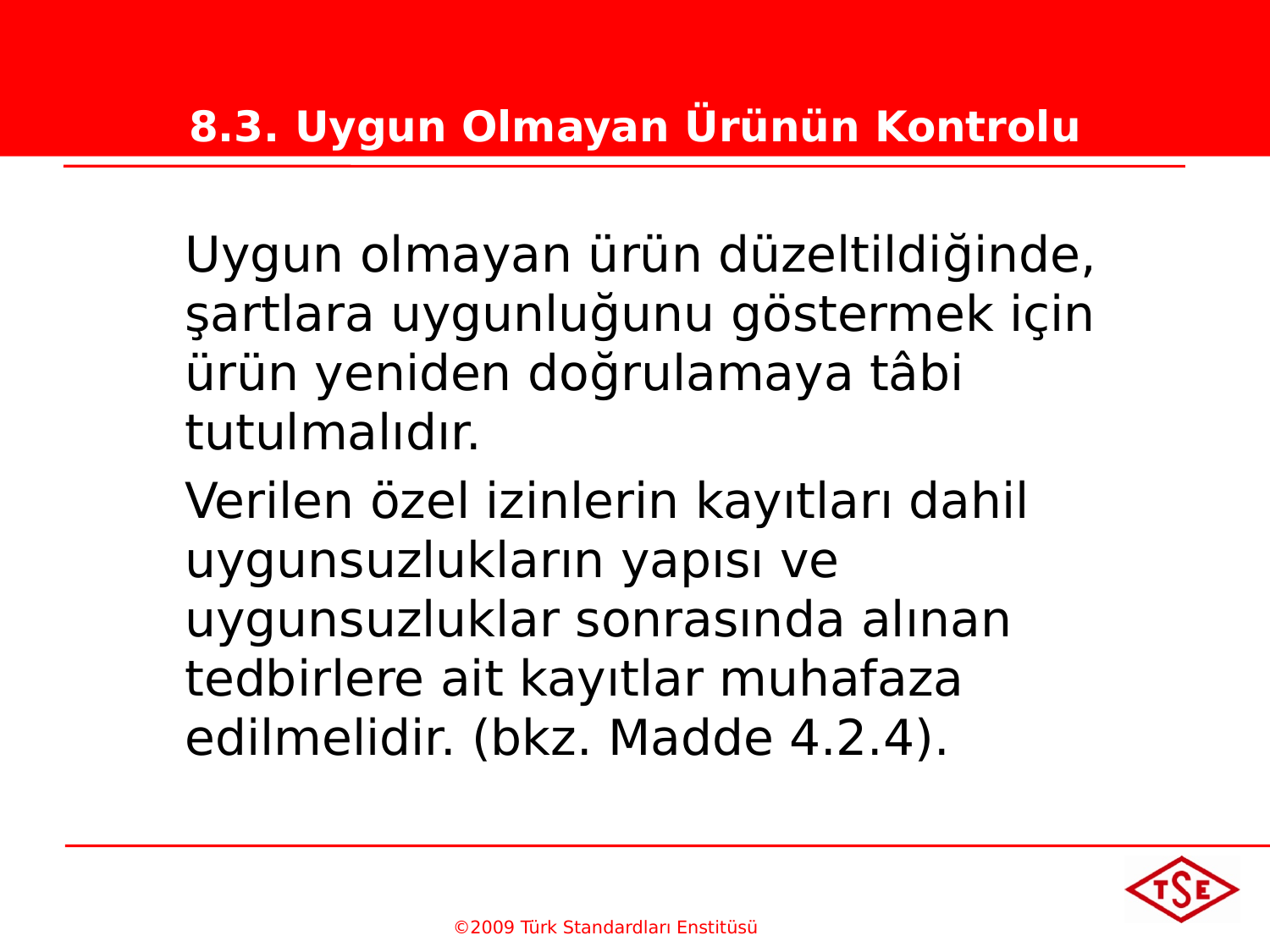

# 8.3. Uygun Olmayan Ürünün Kontrolu
	Uygun olmayan ürün düzeltildiğinde, şartlara uygunluğunu göstermek için ürün yeniden doğrulamaya tâbi tutulmalıdır.
	Verilen özel izinlerin kayıtları dahil uygunsuzlukların yapısı ve uygunsuzluklar sonrasında alınan tedbirlere ait kayıtlar muhafaza edilmelidir. (bkz. Madde 4.2.4).

©2009 Türk Standardları Enstitüsü